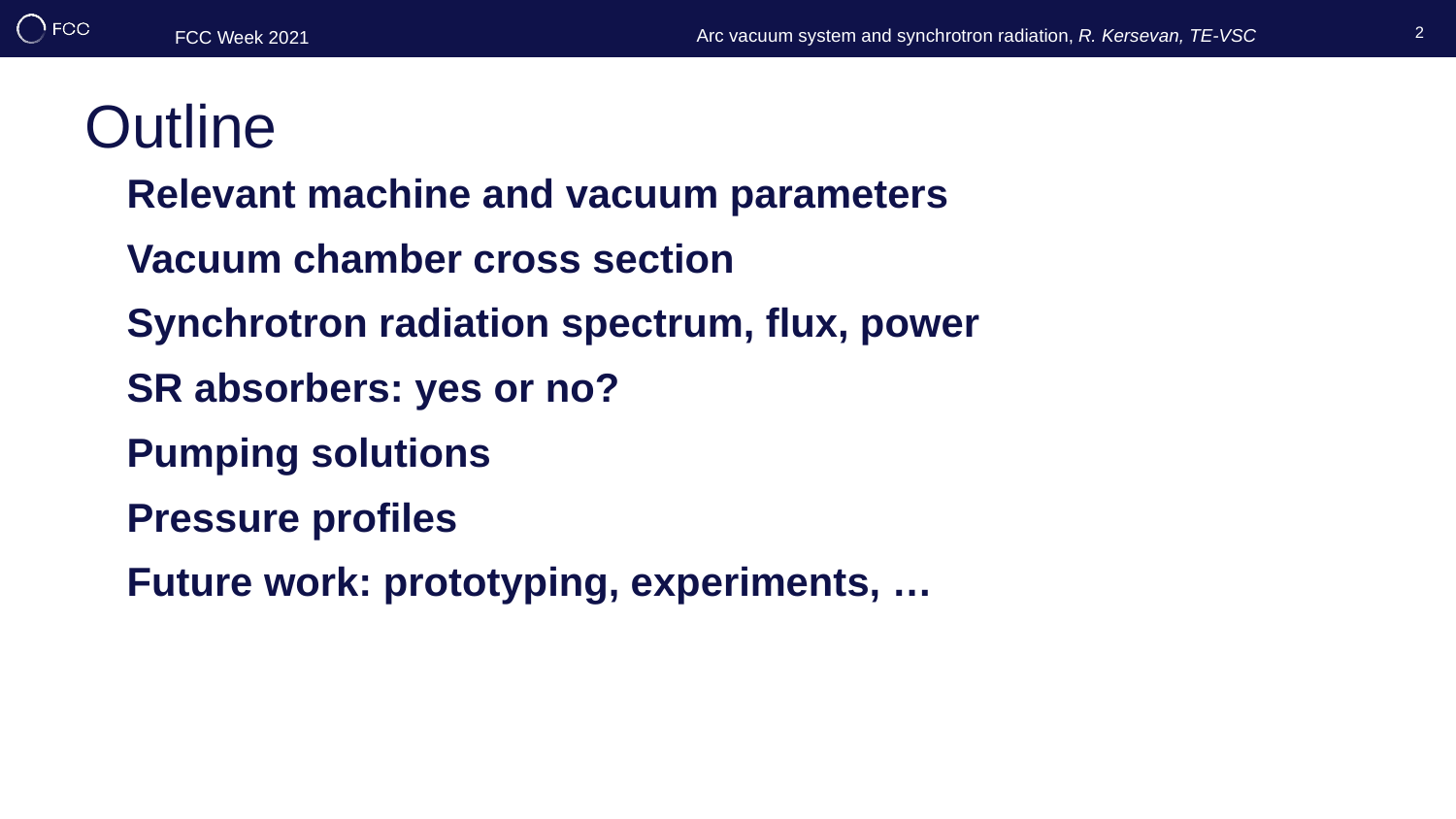

2
# Outline
Relevant machine and vacuum parameters
Vacuum chamber cross section
Synchrotron radiation spectrum, flux, power
SR absorbers: yes or no?
Pumping solutions
Pressure profiles
Future work: prototyping, experiments, …